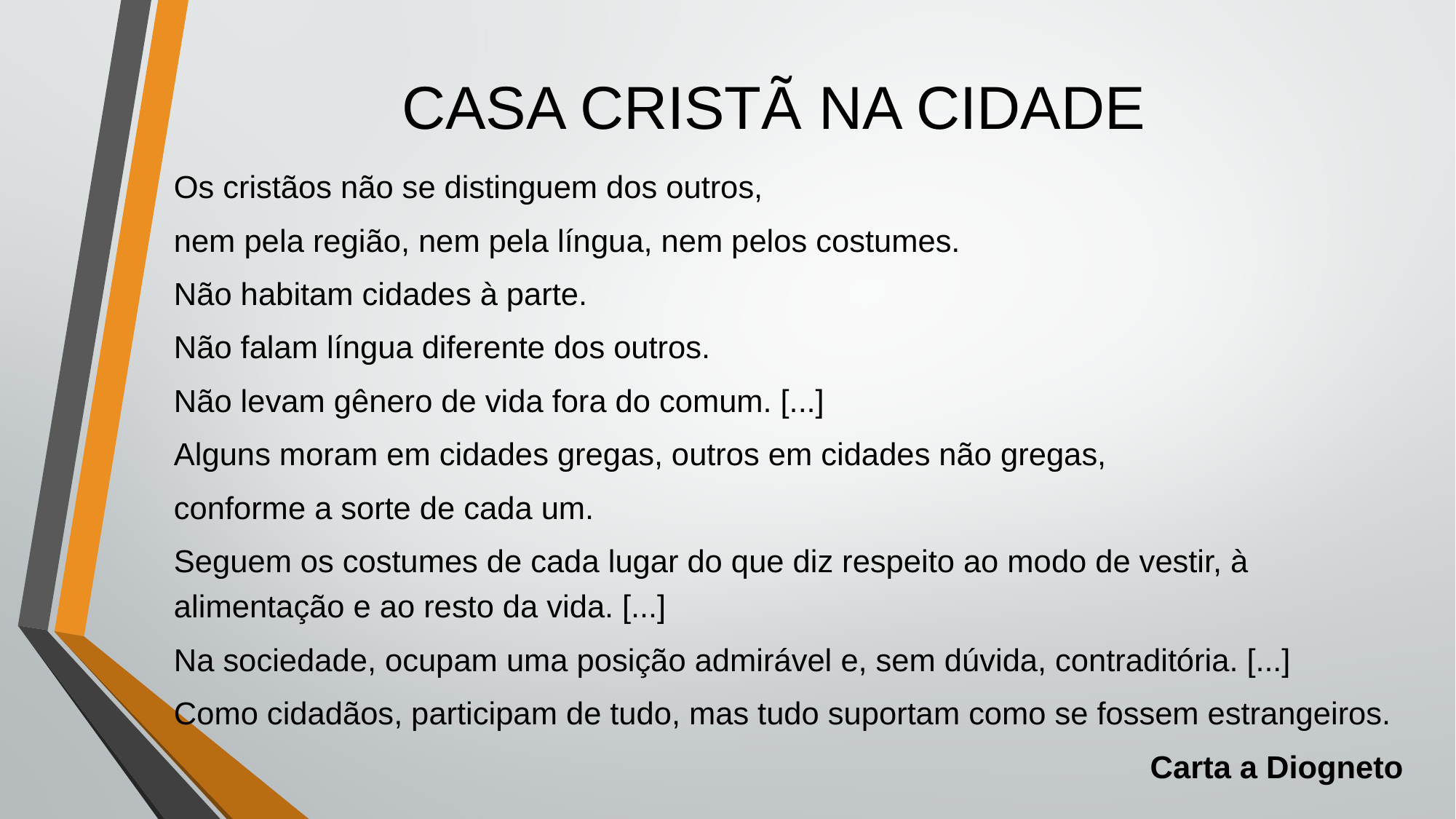

# CASA CRISTÃ NA CIDADE
Os cristãos não se distinguem dos outros,
nem pela região, nem pela língua, nem pelos costumes.
Não habitam cidades à parte.
Não falam língua diferente dos outros.
Não levam gênero de vida fora do comum. [...]
Alguns moram em cidades gregas, outros em cidades não gregas,
conforme a sorte de cada um.
Seguem os costumes de cada lugar do que diz respeito ao modo de vestir, à alimentação e ao resto da vida. [...]
Na sociedade, ocupam uma posição admirável e, sem dúvida, contraditória. [...]
Como cidadãos, participam de tudo, mas tudo suportam como se fossem estrangeiros.
Carta a Diogneto